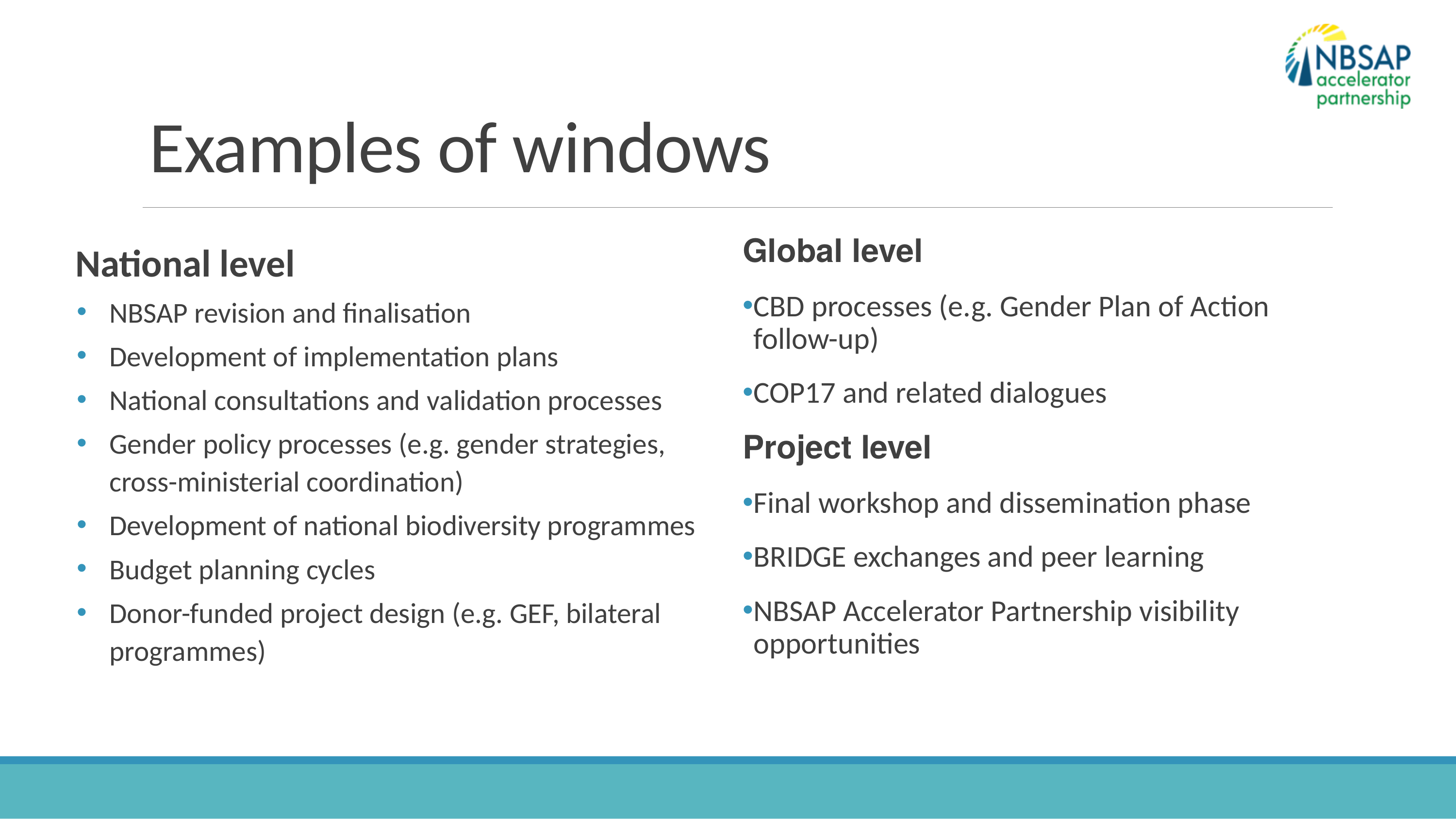

# Examples of windows

National level
NBSAP revision and finalisation
Development of implementation plans
National consultations and validation processes
Gender policy processes (e.g. gender strategies, cross-ministerial coordination)
Development of national biodiversity programmes
Budget planning cycles
Donor-funded project design (e.g. GEF, bilateral programmes)

Global level
CBD processes (e.g. Gender Plan of Action follow-up)
COP17 and related dialogues
Project level
Final workshop and dissemination phase
BRIDGE exchanges and peer learning
NBSAP Accelerator Partnership visibility opportunities